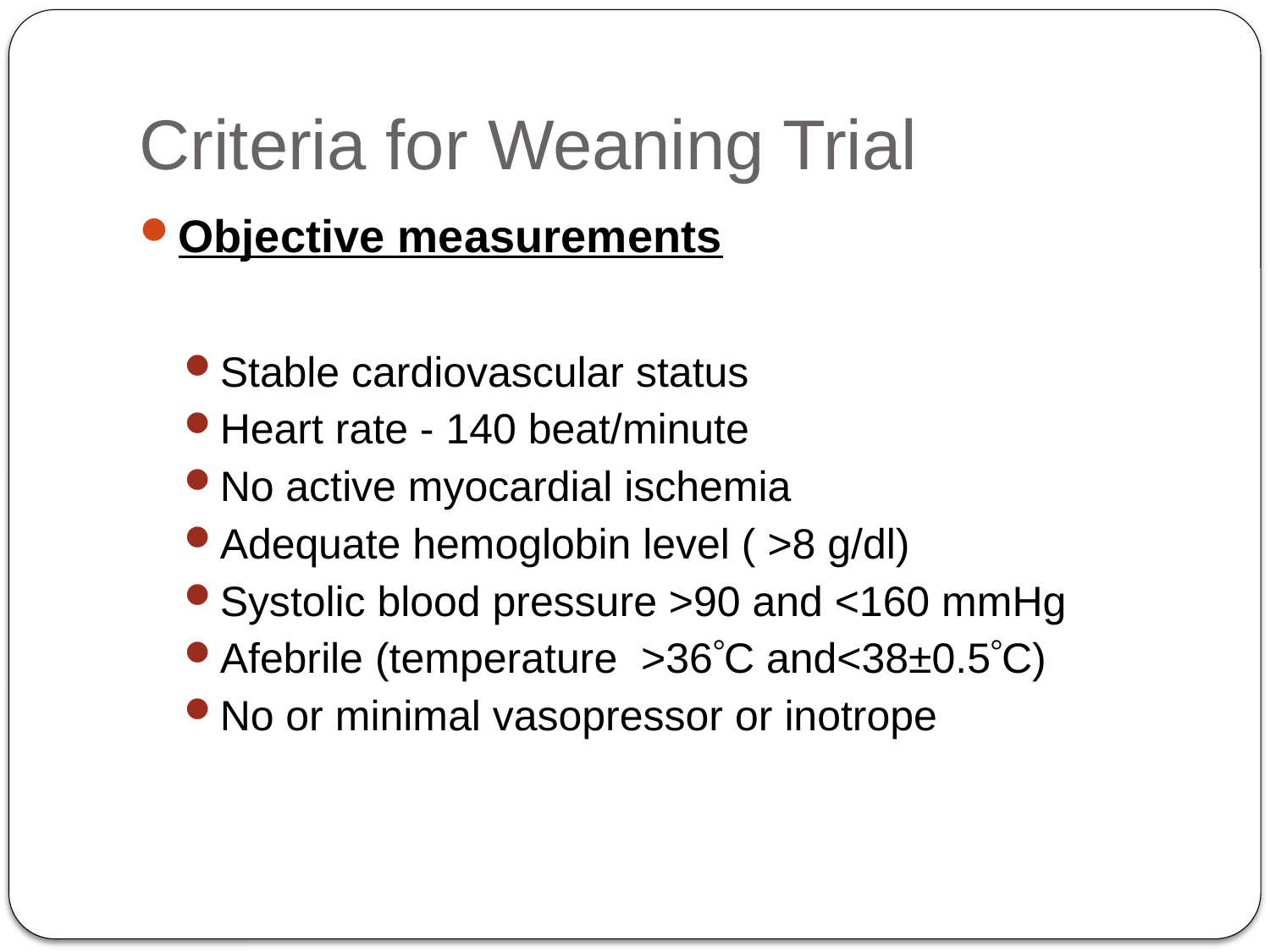

# Criteria for Weaning Trial
Objective measurements

Stable cardiovascular status
Heart rate - 140 beat/minute
No active myocardial ischemia
Adequate hemoglobin level ( >8 g/dl)
Systolic blood pressure >90 and <160 mmHg
Afebrile (temperature  >36°C and<38±0.5°C)
No or minimal vasopressor or inotrope